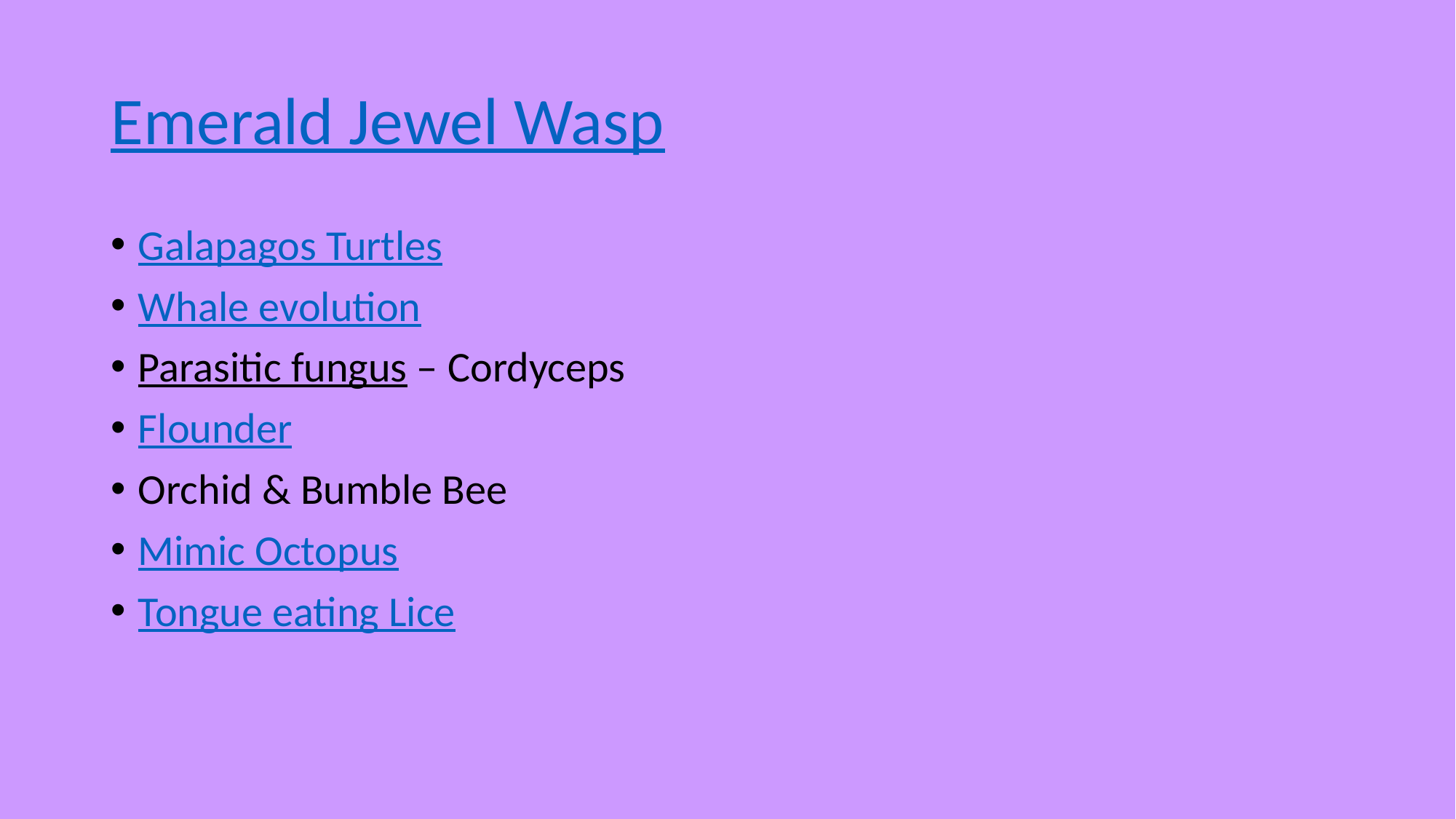

# Emerald Jewel Wasp
Galapagos Turtles
Whale evolution
Parasitic fungus – Cordyceps
Flounder
Orchid & Bumble Bee
Mimic Octopus
Tongue eating Lice